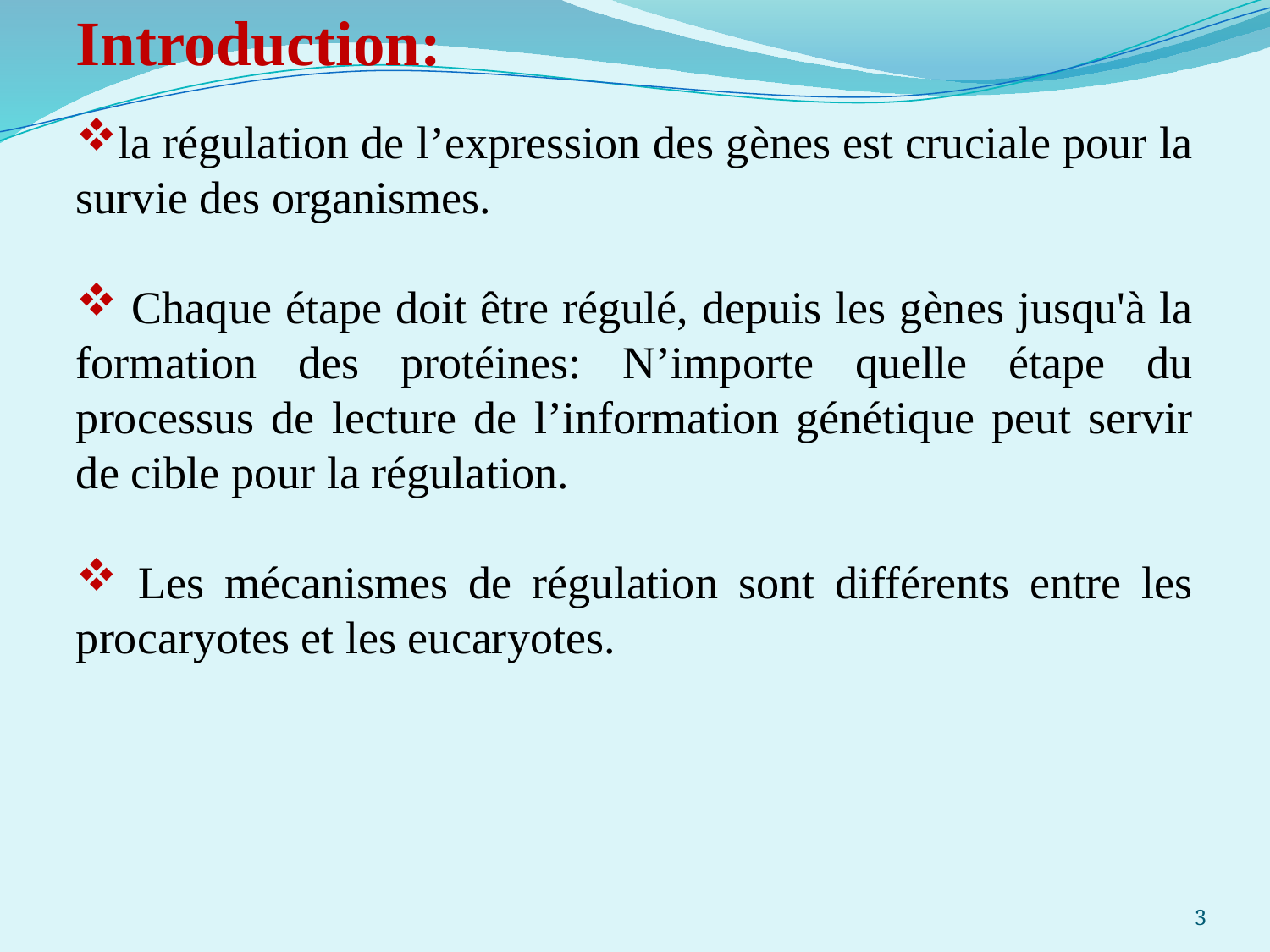

Introduction:
la régulation de l’expression des gènes est cruciale pour la survie des organismes.

 Chaque étape doit être régulé, depuis les gènes jusqu'à la formation des protéines: N’importe quelle étape du processus de lecture de l’information génétique peut servir de cible pour la régulation.

 Les mécanismes de régulation sont différents entre les procaryotes et les eucaryotes.

3